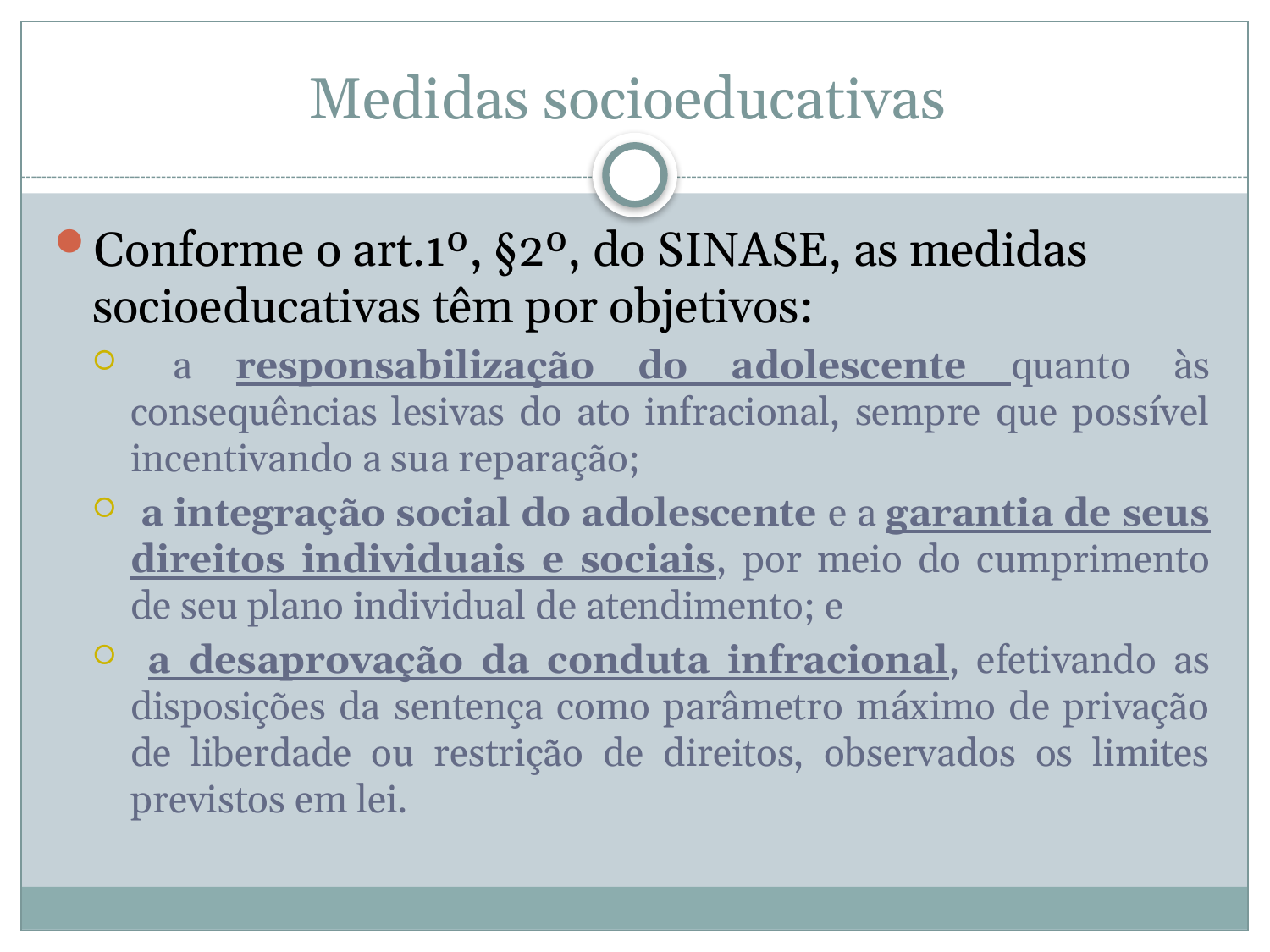

# Medidas socioeducativas
Conforme o art.1º, §2º, do SINASE, as medidas socioeducativas têm por objetivos:
 a responsabilização do adolescente quanto às consequências lesivas do ato infracional, sempre que possível incentivando a sua reparação;
 a integração social do adolescente e a garantia de seus direitos individuais e sociais, por meio do cumprimento de seu plano individual de atendimento; e
 a desaprovação da conduta infracional, efetivando as disposições da sentença como parâmetro máximo de privação de liberdade ou restrição de direitos, observados os limites previstos em lei.